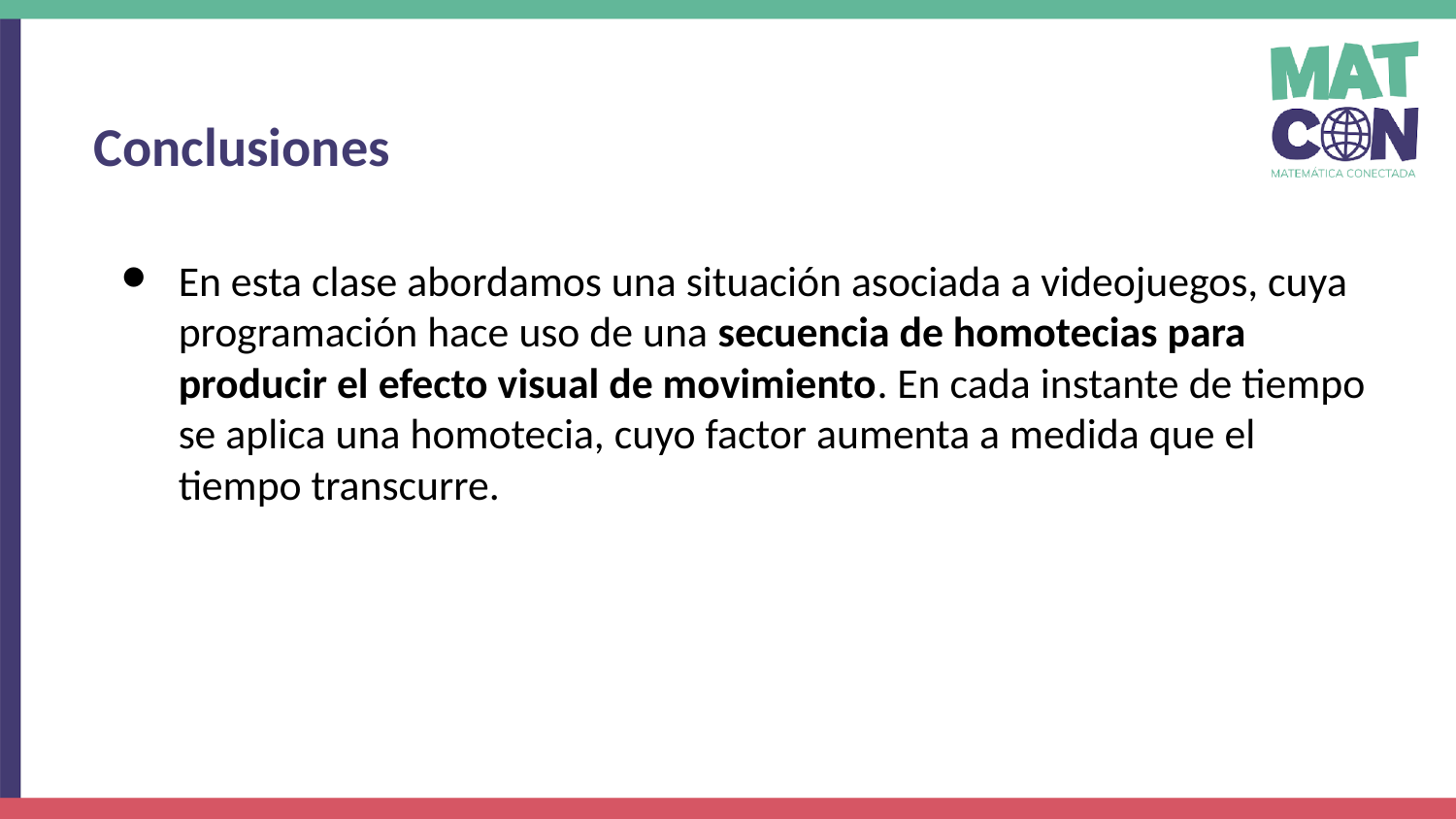

Conclusiones
En esta clase abordamos una situación asociada a videojuegos, cuya programación hace uso de una secuencia de homotecias para producir el efecto visual de movimiento. En cada instante de tiempo se aplica una homotecia, cuyo factor aumenta a medida que el tiempo transcurre.